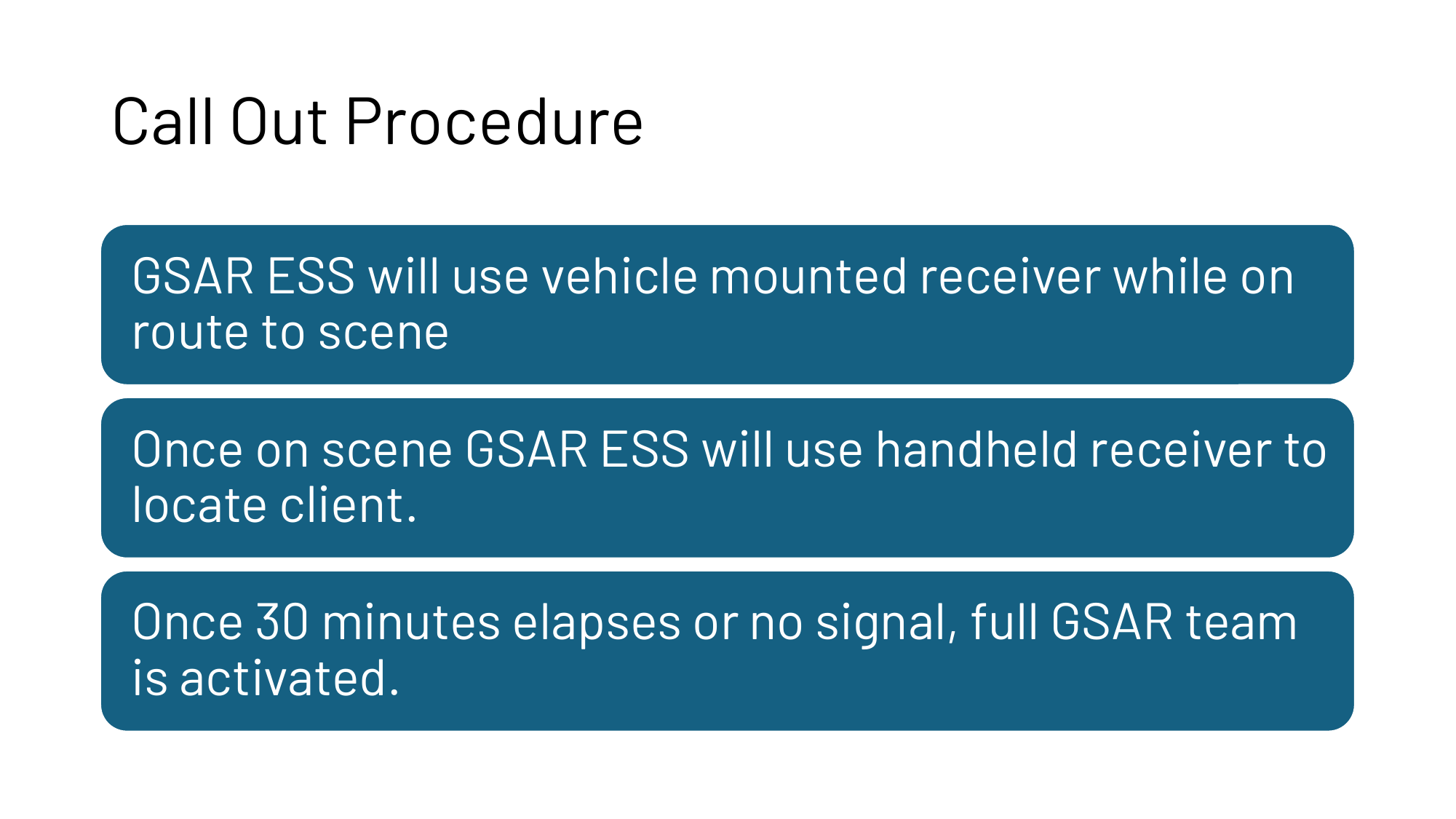

# Call Out Procedure
GSAR ESS will use vehicle mounted receiver while on route to scene
Once on scene GSAR ESS will use handheld receiver to locate client.
Once 30 minutes elapses or no signal, full GSAR team is activated.